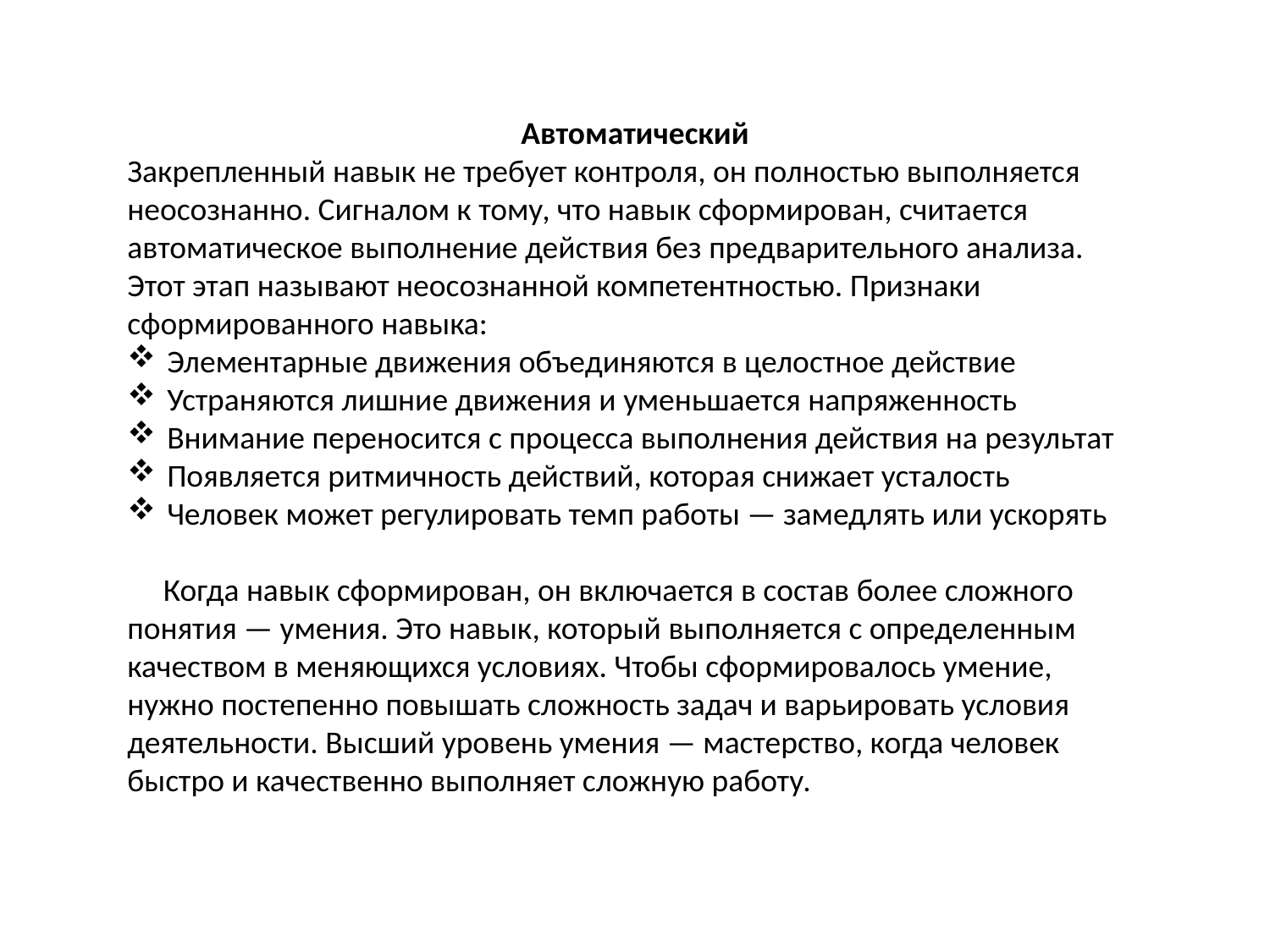

Автоматический
Закрепленный навык не требует контроля, он полностью выполняется неосознанно. Сигналом к тому, что навык сформирован, считается автоматическое выполнение действия без предварительного анализа. Этот этап называют неосознанной компетентностью. Признаки сформированного навыка:
Элементарные движения объединяются в целостное действие
Устраняются лишние движения и уменьшается напряженность
Внимание переносится с процесса выполнения действия на результат
Появляется ритмичность действий, которая снижает усталость
Человек может регулировать темп работы — замедлять или ускорять

     Когда навык сформирован, он включается в состав более сложного понятия — умения. Это навык, который выполняется с определенным качеством в меняющихся условиях. Чтобы сформировалось умение, нужно постепенно повышать сложность задач и варьировать условия деятельности. Высший уровень умения — мастерство, когда человек быстро и качественно выполняет сложную работу.